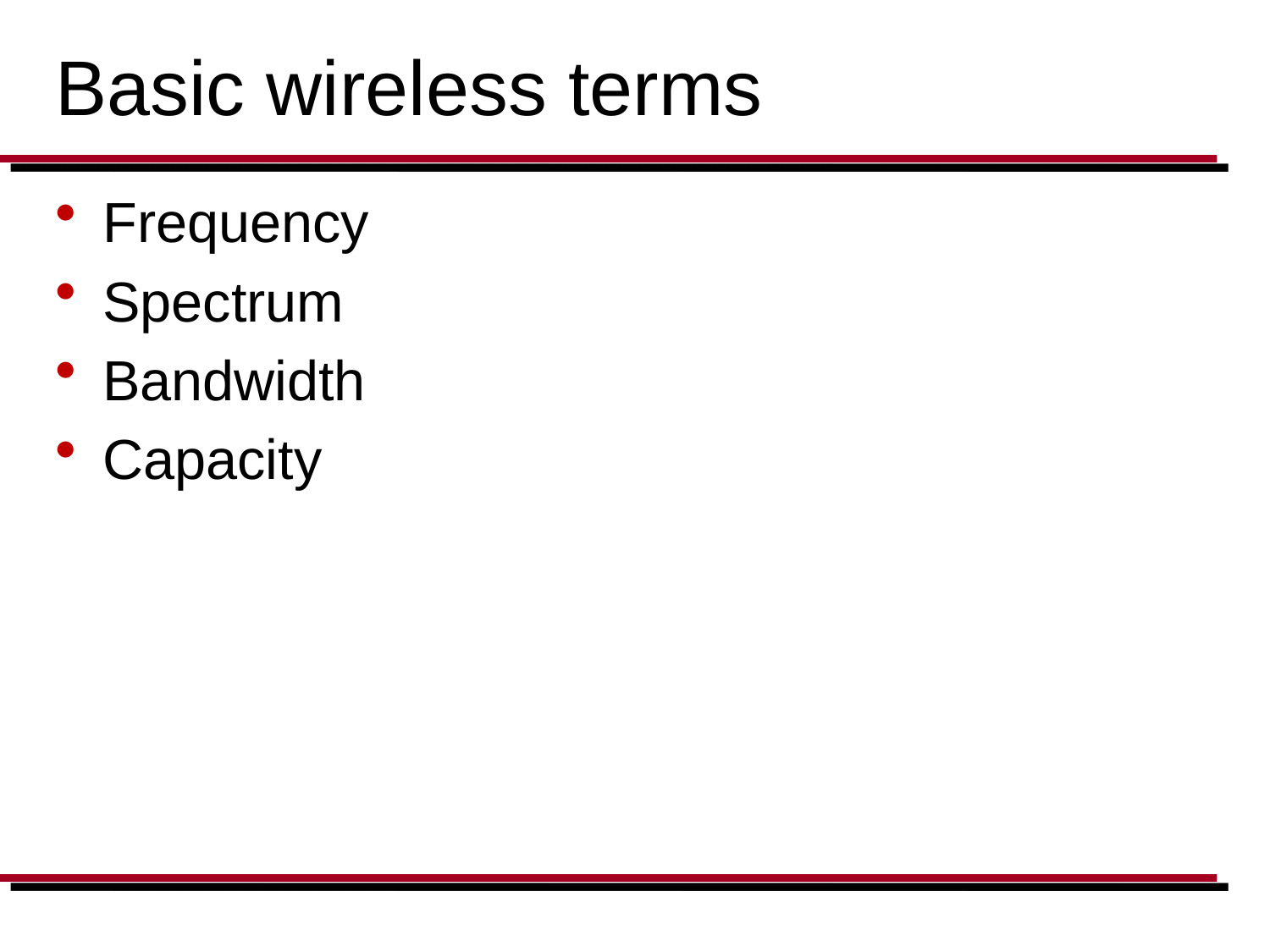

# Basic wireless terms
Frequency
Spectrum
Bandwidth
Capacity